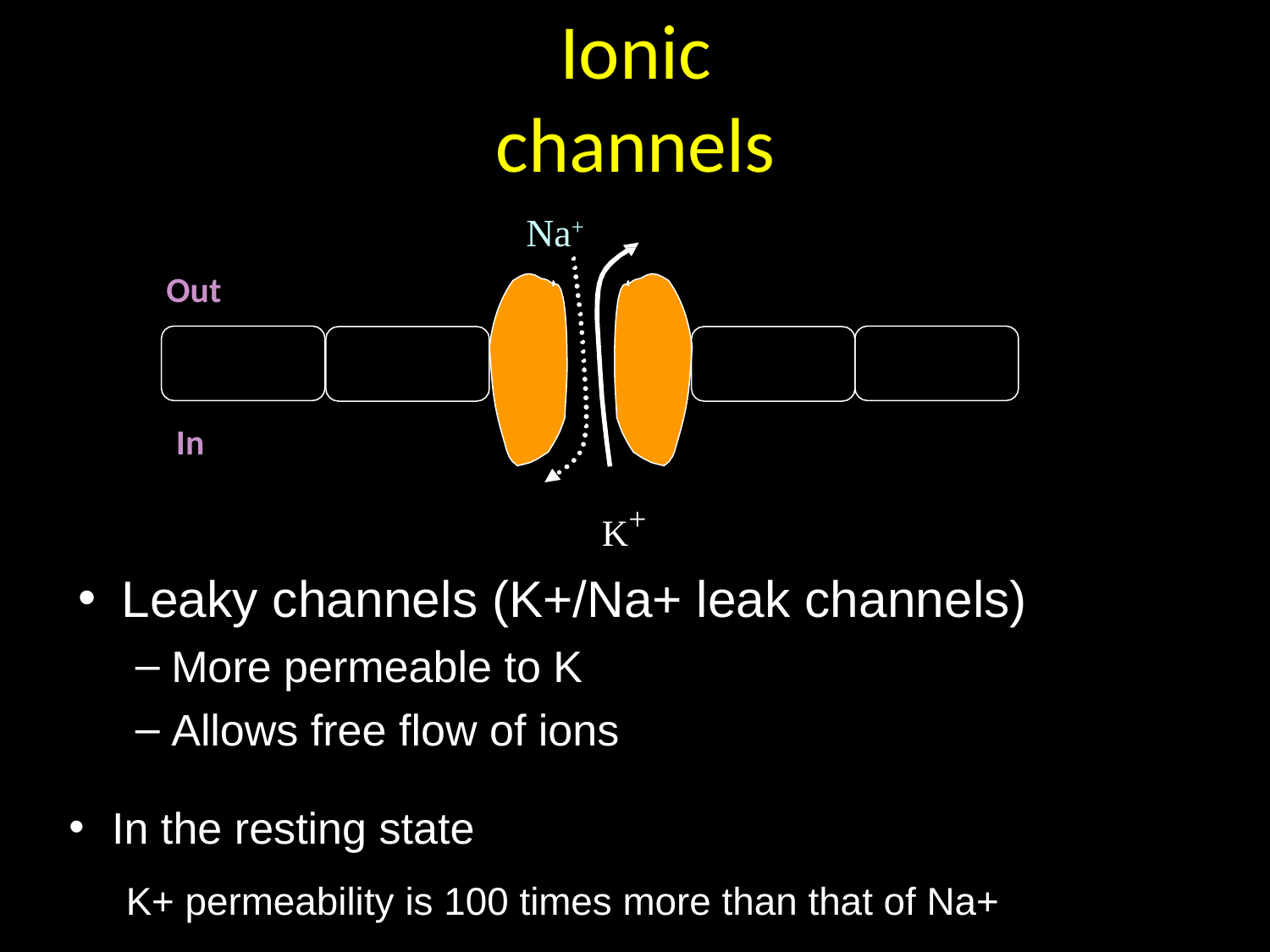

# Ionic channels
Na+

Out

In
K+

Leaky channels (K+/Na+ leak channels)
More permeable to K
Allows free flow of ions
In the resting state
K+ permeability is 100 times more than that of Na+